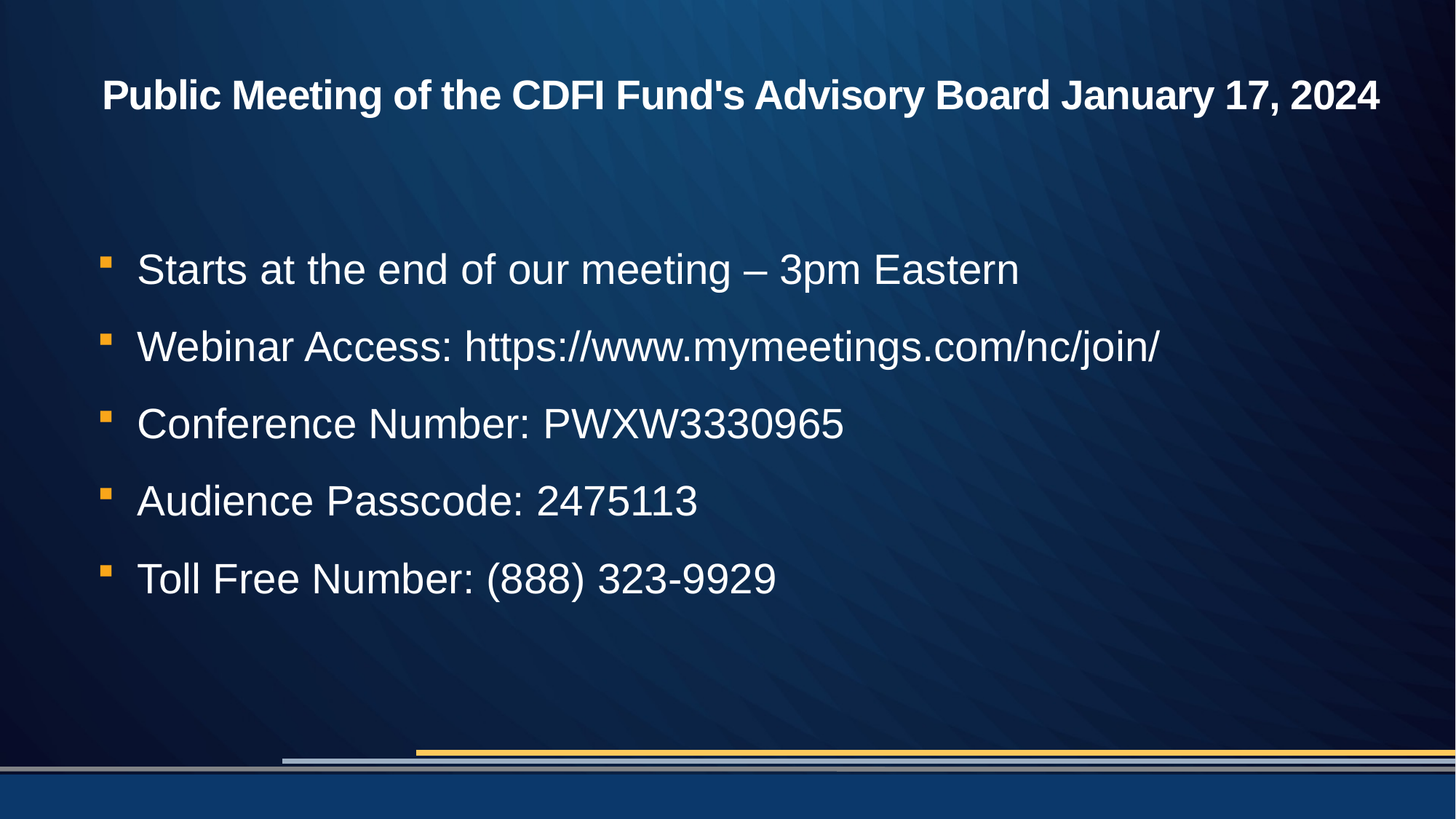

# Public Meeting of the CDFI Fund's Advisory Board January 17, 2024
Starts at the end of our meeting – 3pm Eastern
Webinar Access: https://www.mymeetings.com/nc/join/
Conference Number: PWXW3330965
Audience Passcode: 2475113
Toll Free Number: (888) 323-9929